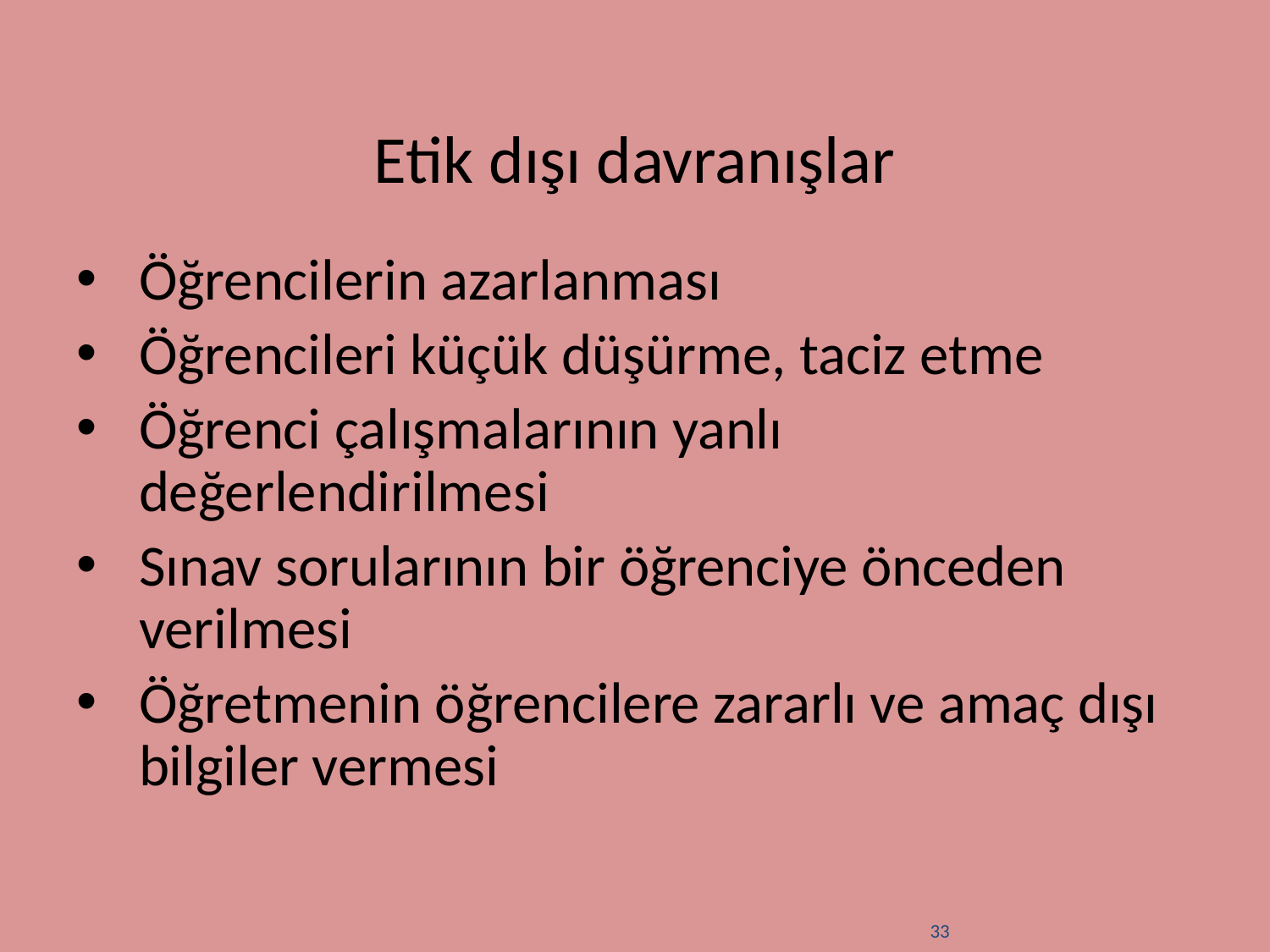

Etik dışı davranışlar
Öğrencilerin azarlanması
Öğrencileri küçük düşürme, taciz etme
Öğrenci çalışmalarının yanlı değerlendirilmesi
Sınav sorularının bir öğrenciye önceden verilmesi
Öğretmenin öğrencilere zararlı ve amaç dışı bilgiler vermesi
33